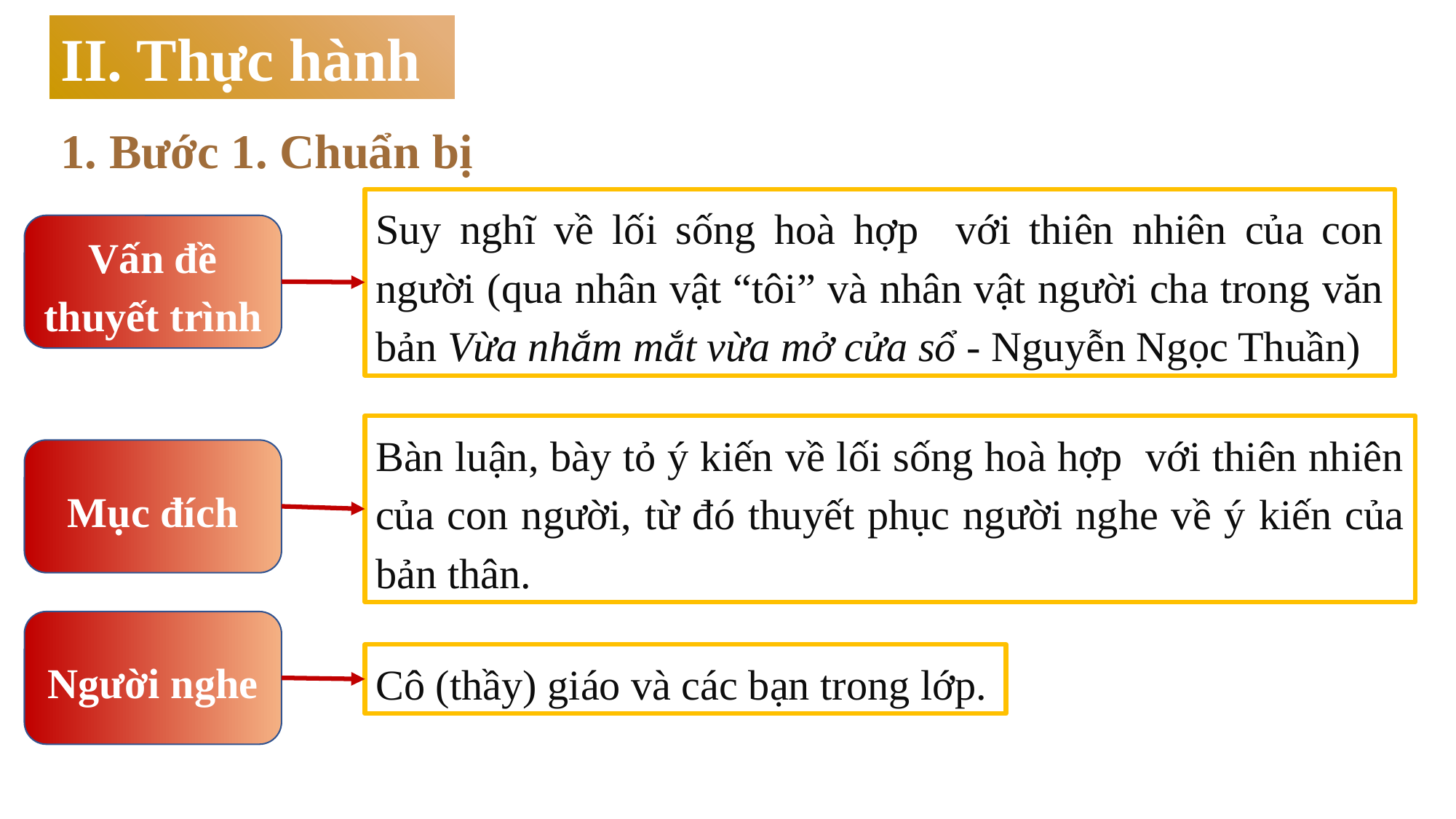

II. Thực hành
1. Bước 1. Chuẩn bị
Suy nghĩ về lối sống hoà hợp  với thiên nhiên của con người (qua nhân vật “tôi” và nhân vật người cha trong văn bản Vừa nhắm mắt vừa mở cửa sổ - Nguyễn Ngọc Thuần)
Vấn đề thuyết trình
Bàn luận, bày tỏ ý kiến về lối sống hoà hợp  với thiên nhiên của con người, từ đó thuyết phục người nghe về ý kiến của bản thân.
Mục đích
Người nghe
Cô (thầy) giáo và các bạn trong lớp.